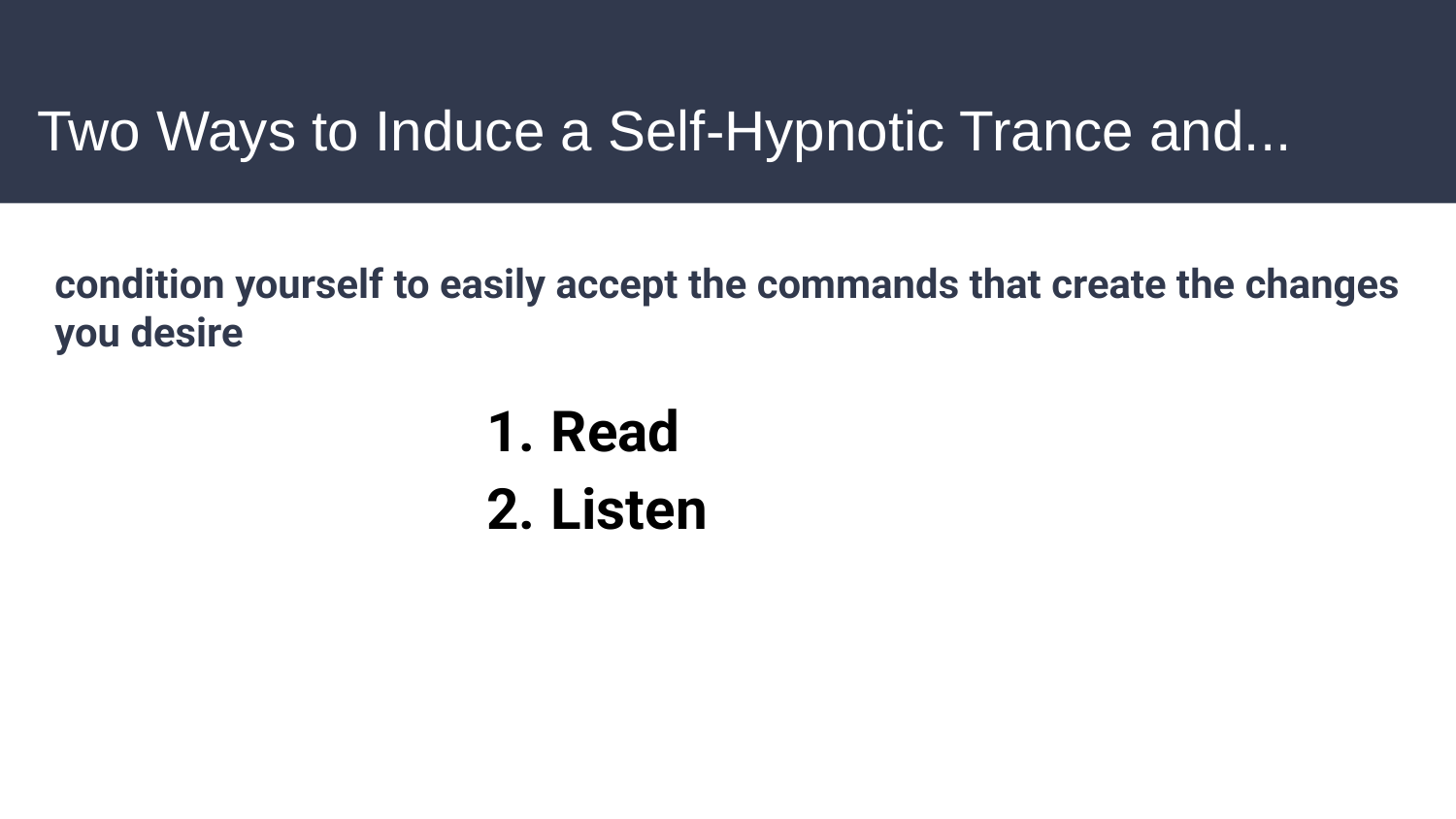

# Two Ways to Induce a Self-Hypnotic Trance and...

What is
condition yourself to easily accept the commands that create the changes you desire
Read
Listen